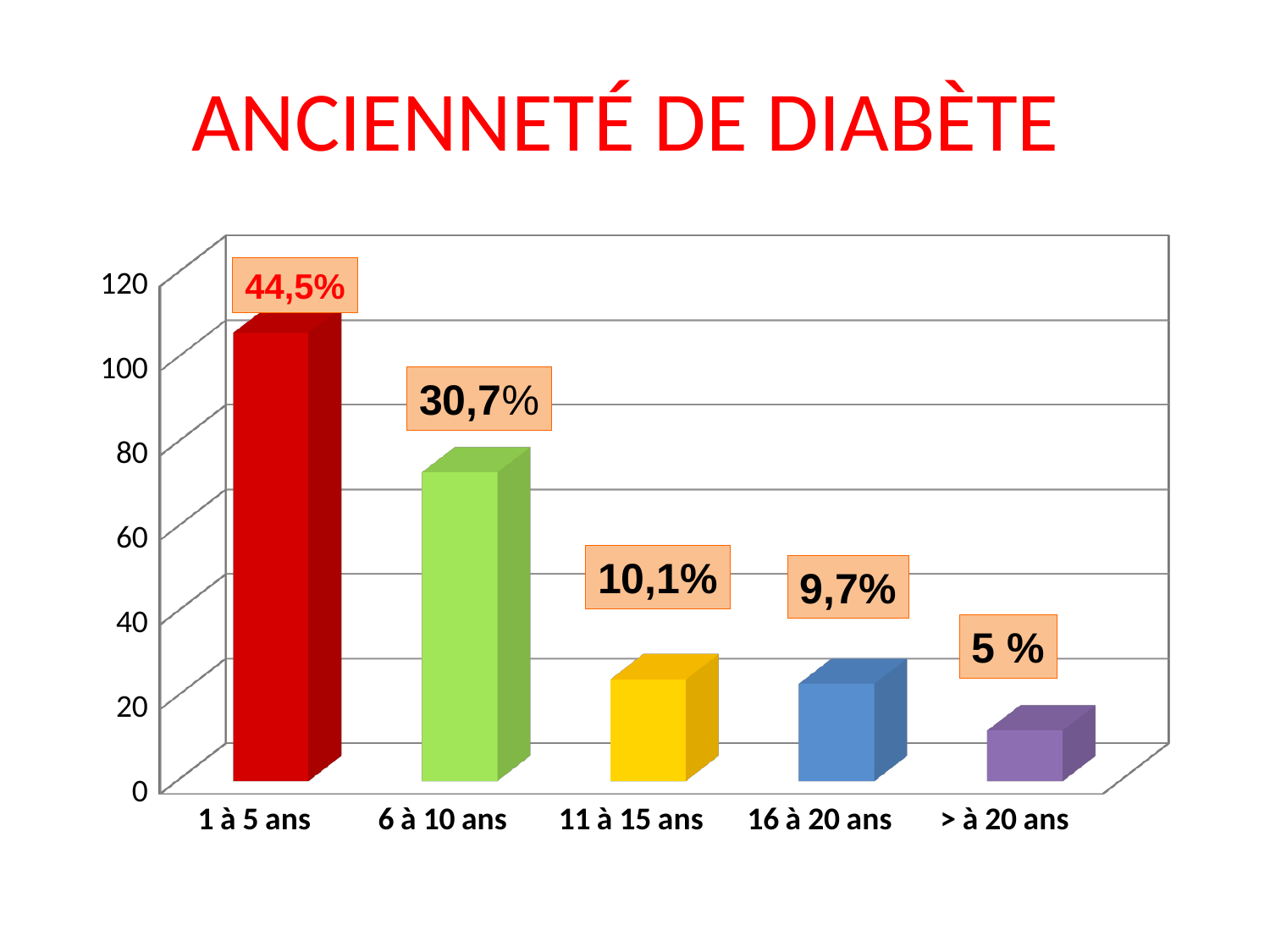

# ANCIENNETÉ DE DIABÈTE

[unsupported chart]

44,5%
30,7%
10,1%
9,7%
5 %